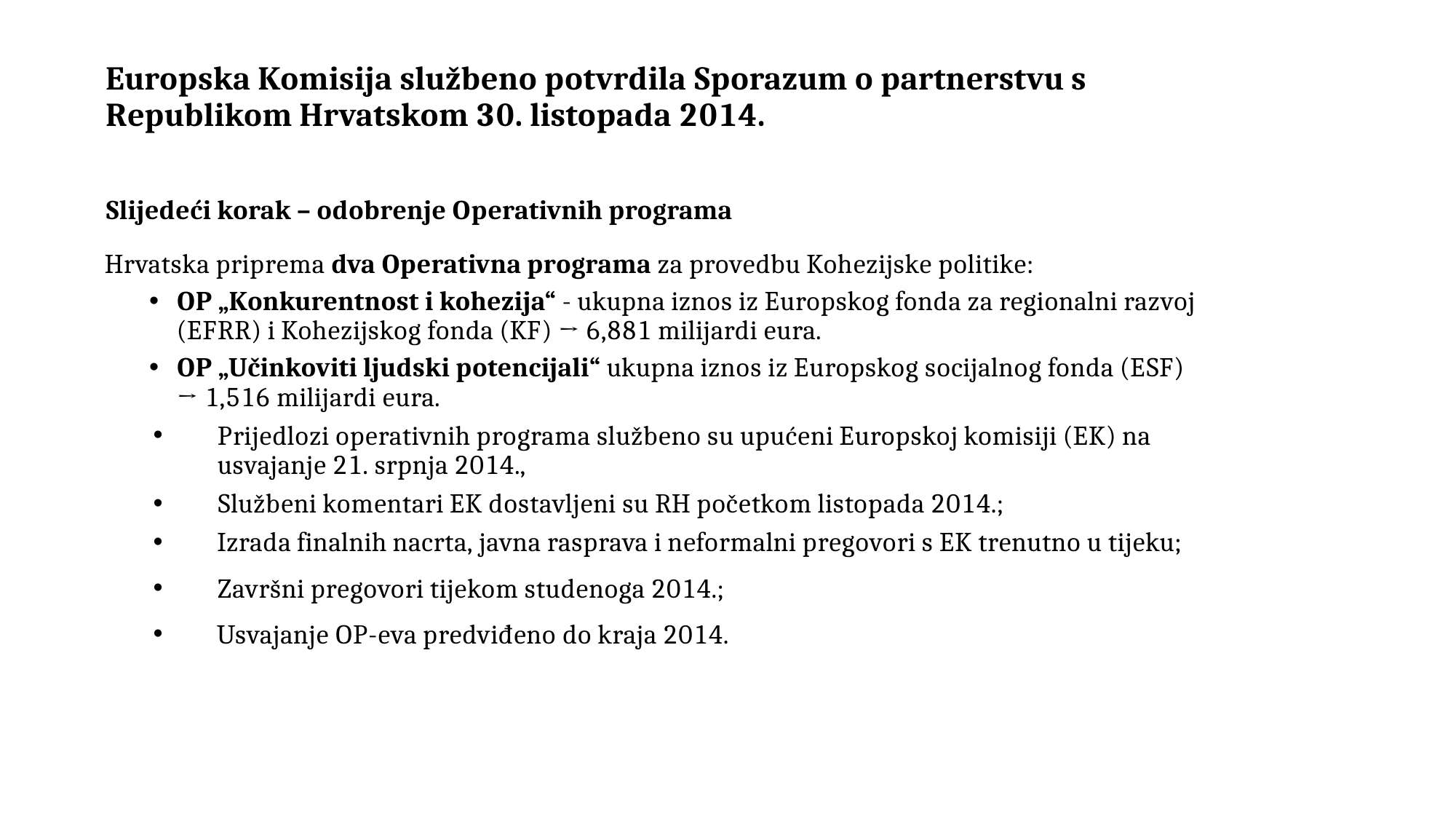

Europska Komisija službeno potvrdila Sporazum o partnerstvu s Republikom Hrvatskom 30. listopada 2014.

Slijedeći korak – odobrenje Operativnih programa
Hrvatska priprema dva Operativna programa za provedbu Kohezijske politike:
OP „Konkurentnost i kohezija“ - ukupna iznos iz Europskog fonda za regionalni razvoj (EFRR) i Kohezijskog fonda (KF) → 6,881 milijardi eura.
OP „Učinkoviti ljudski potencijali“ ukupna iznos iz Europskog socijalnog fonda (ESF) → 1,516 milijardi eura.
Prijedlozi operativnih programa službeno su upućeni Europskoj komisiji (EK) na usvajanje 21. srpnja 2014.,
Službeni komentari EK dostavljeni su RH početkom listopada 2014.;
Izrada finalnih nacrta, javna rasprava i neformalni pregovori s EK trenutno u tijeku;
Završni pregovori tijekom studenoga 2014.;
Usvajanje OP-eva predviđeno do kraja 2014.